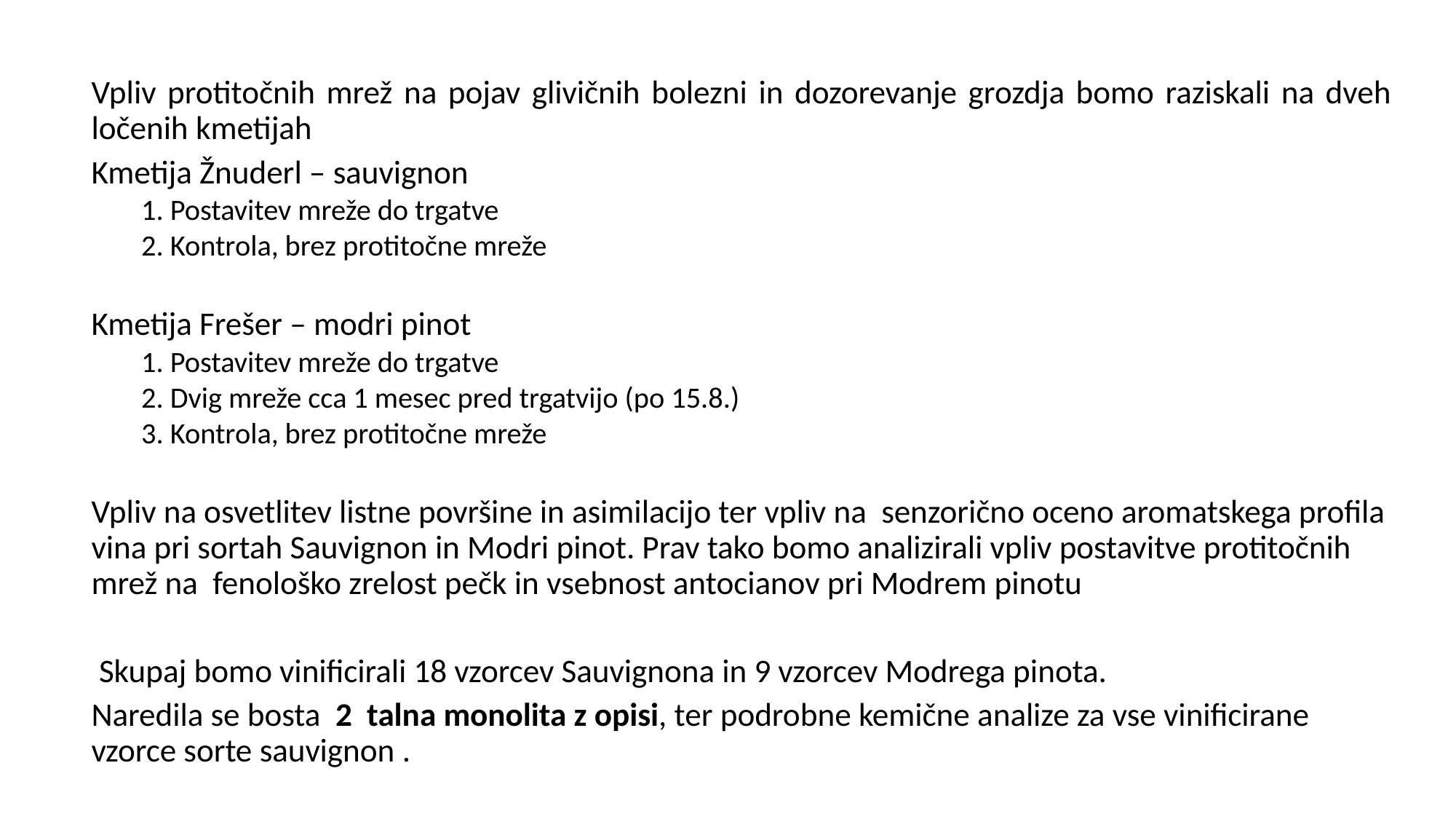

Vpliv protitočnih mrež na pojav glivičnih bolezni in dozorevanje grozdja bomo raziskali na dveh ločenih kmetijah
Kmetija Žnuderl – sauvignon
1. Postavitev mreže do trgatve
2. Kontrola, brez protitočne mreže

Kmetija Frešer – modri pinot
1. Postavitev mreže do trgatve
2. Dvig mreže cca 1 mesec pred trgatvijo (po 15.8.)
3. Kontrola, brez protitočne mreže

Vpliv na osvetlitev listne površine in asimilacijo ter vpliv na  senzorično oceno aromatskega profila vina pri sortah Sauvignon in Modri pinot. Prav tako bomo analizirali vpliv postavitve protitočnih mrež na  fenološko zrelost pečk in vsebnost antocianov pri Modrem pinotu

 Skupaj bomo vinificirali 18 vzorcev Sauvignona in 9 vzorcev Modrega pinota.
Naredila se bosta  2  talna monolita z opisi, ter podrobne kemične analize za vse vinificirane vzorce sorte sauvignon .